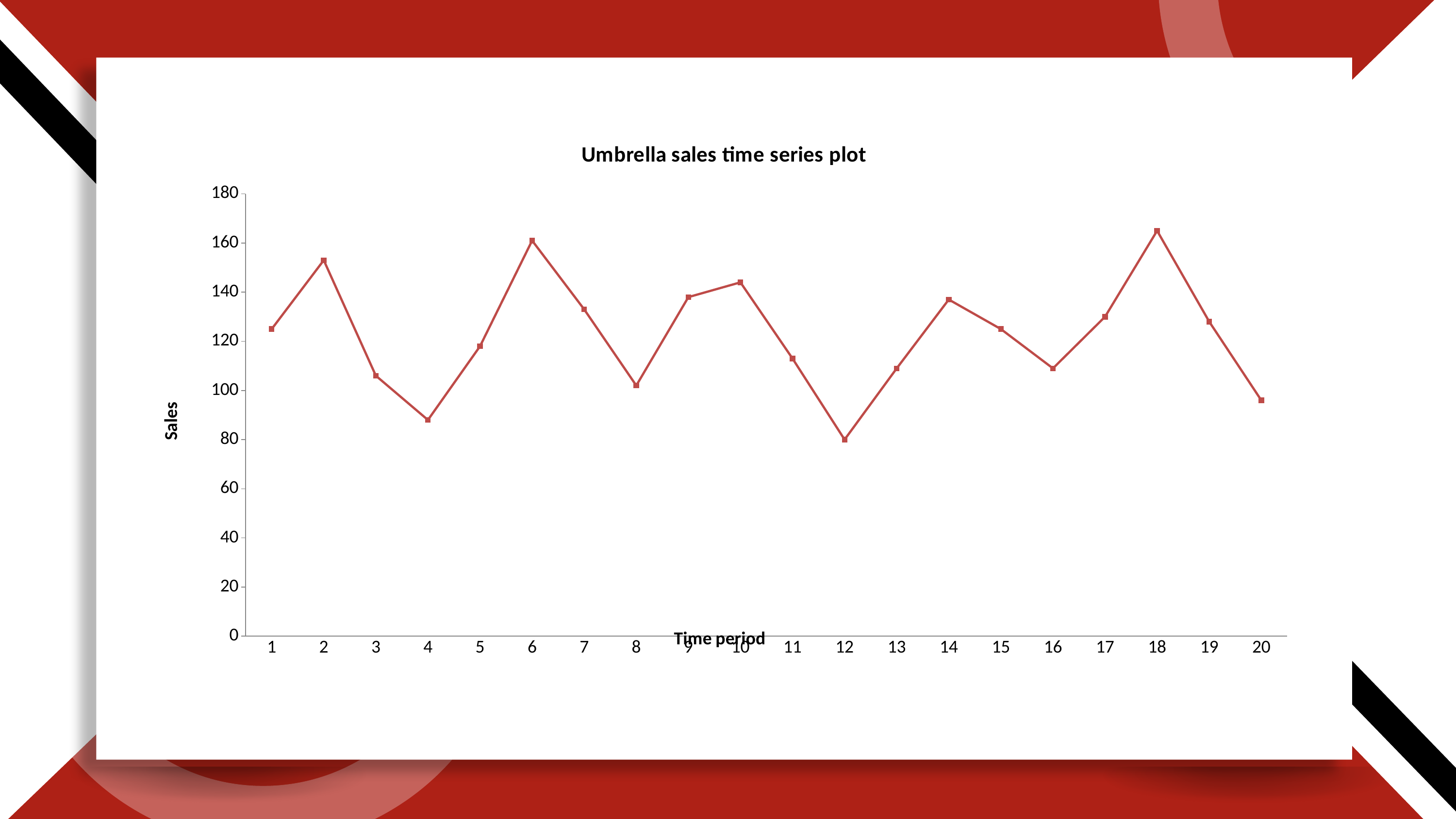

### Chart: Umbrella sales time series plot

| Category | Series 1 |
|---|---|
| 1 | 125.0 |
| 2 | 153.0 |
| 3 | 106.0 |
| 4 | 88.0 |
| 5 | 118.0 |
| 6 | 161.0 |
| 7 | 133.0 |
| 8 | 102.0 |
| 9 | 138.0 |
| 10 | 144.0 |
| 11 | 113.0 |
| 12 | 80.0 |
| 13 | 109.0 |
| 14 | 137.0 |
| 15 | 125.0 |
| 16 | 109.0 |
| 17 | 130.0 |
| 18 | 165.0 |
| 19 | 128.0 |
| 20 | 96.0 |